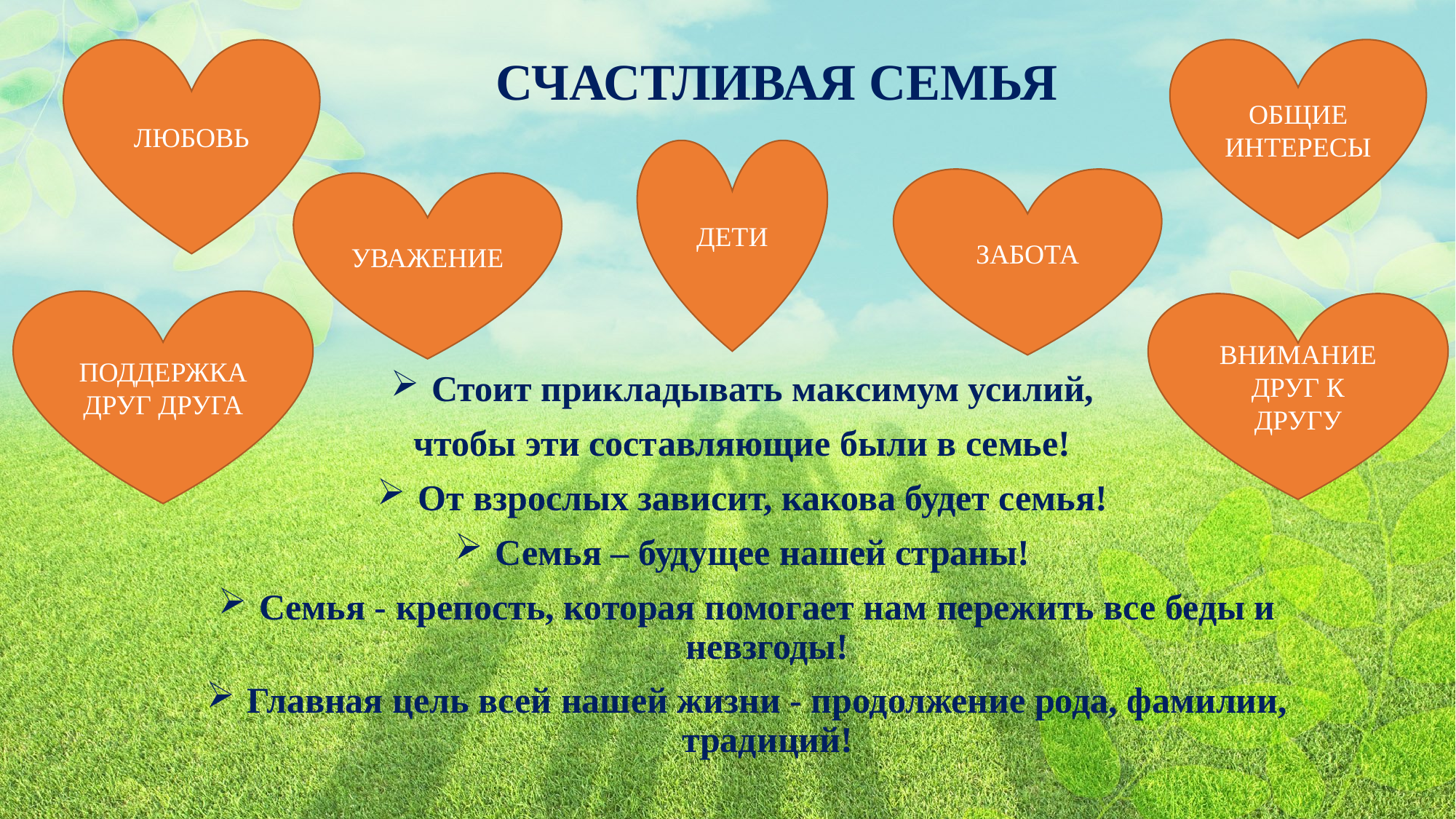

ЛЮБОВЬ
ОБЩИЕ ИНТЕРЕСЫ
# СЧАСТЛИВАЯ СЕМЬЯ
ДЕТИ
ЗАБОТА
УВАЖЕНИЕ
ПОДДЕРЖКА ДРУГ ДРУГА
ВНИМАНИЕ ДРУГ К ДРУГУ
Стоит прикладывать максимум усилий,
чтобы эти составляющие были в семье!
От взрослых зависит, какова будет семья!
Семья – будущее нашей страны!
Семья - крепость, которая помогает нам пережить все беды и невзгоды!
Главная цель всей нашей жизни - продолжение рода, фамилии, традиций!